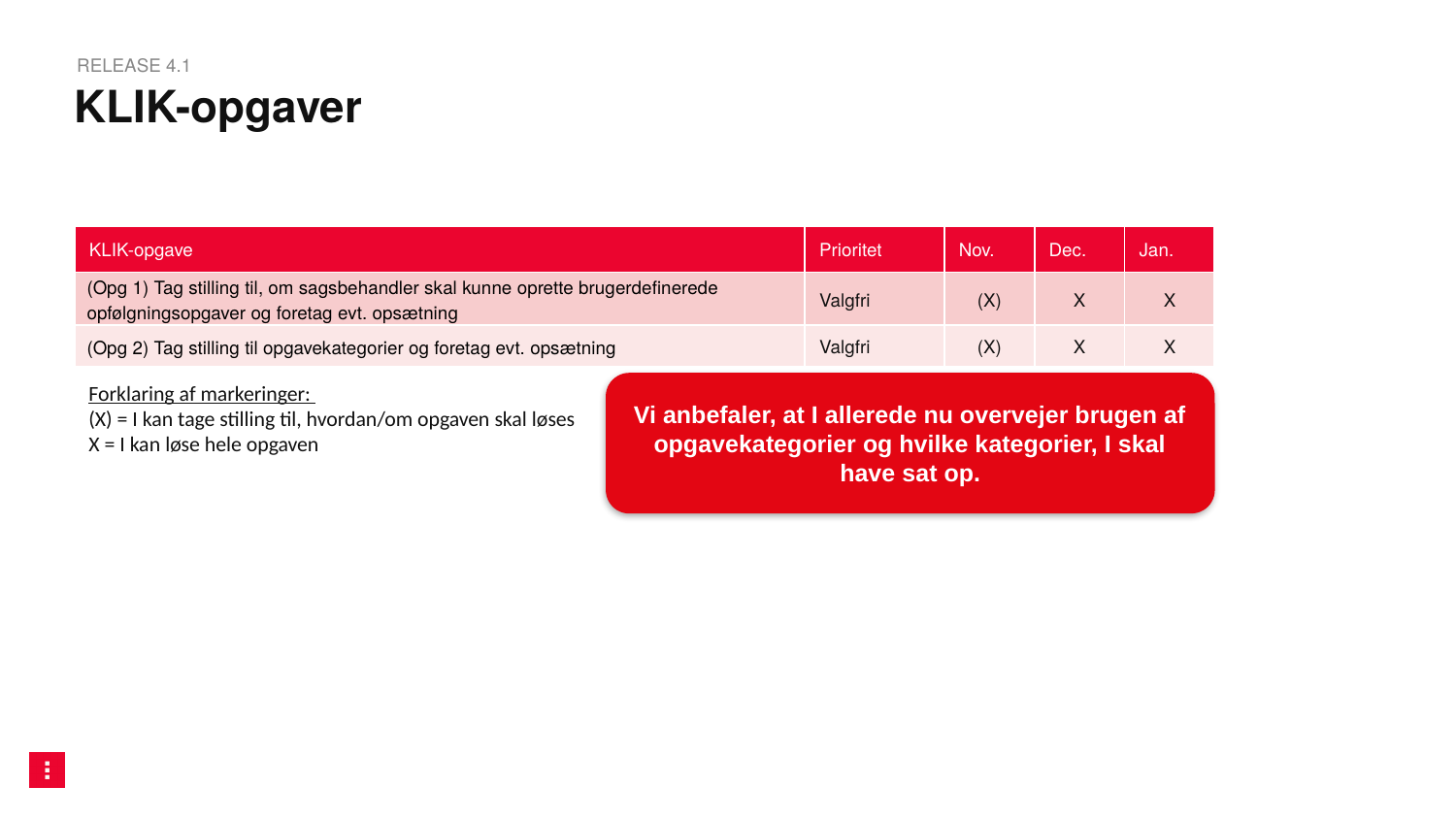

Release 4.1
# KLIK-opgaver
| KLIK-opgave | Prioritet | Nov. | Dec. | Jan. |
| --- | --- | --- | --- | --- |
| (Opg 1) Tag stilling til, om sagsbehandler skal kunne oprette brugerdefinerede opfølgningsopgaver og foretag evt. opsætning | Valgfri | (X) | X | X |
| (Opg 2) Tag stilling til opgavekategorier og foretag evt. opsætning | Valgfri | (X) | X | X |

Forklaring af markeringer:
(X) = I kan tage stilling til, hvordan/om opgaven skal løses
X = I kan løse hele opgaven
Vi anbefaler, at I allerede nu overvejer brugen af opgavekategorier og hvilke kategorier, I skal have sat op.